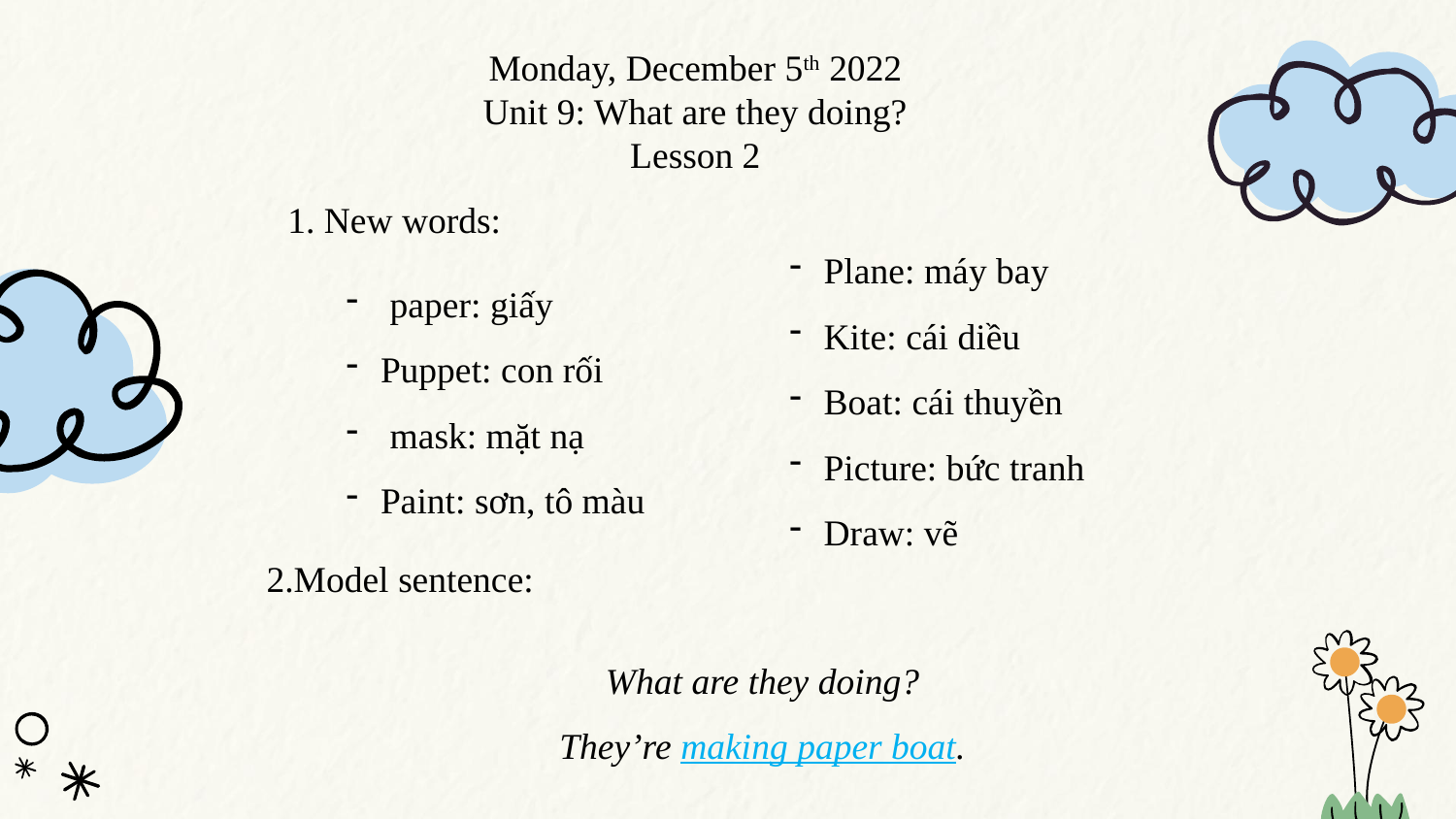

# Monday, December 5th 2022 Unit 9: What are they doing? Lesson 2
1. New words:
Plane: máy bay
Kite: cái diều
Boat: cái thuyền
Picture: bức tranh
Draw: vẽ

 paper: giấy
Puppet: con rối
 mask: mặt nạ
Paint: sơn, tô màu
2.Model sentence:
What are they doing?
They’re making paper boat.